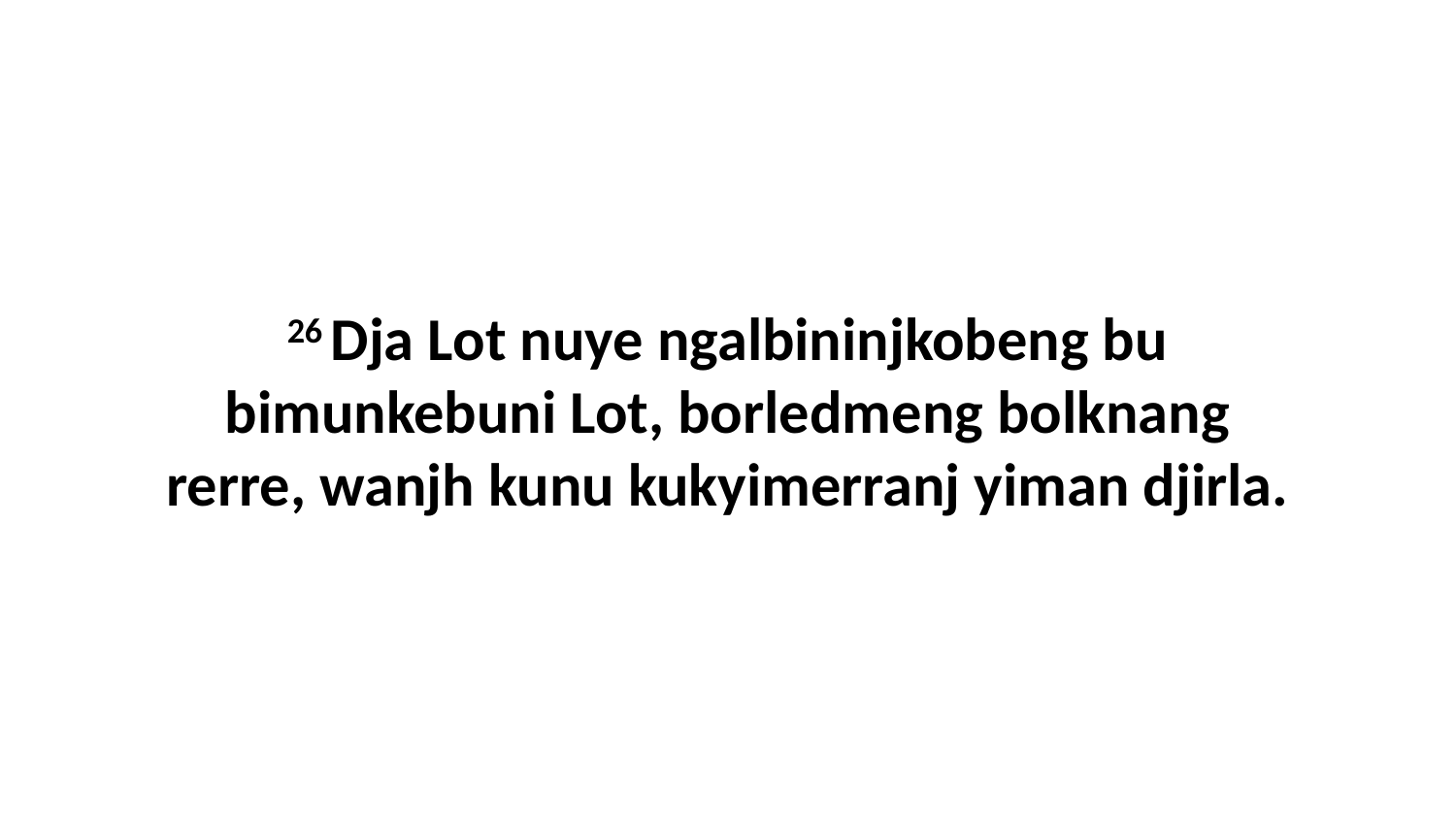

26 Dja Lot nuye ngalbininjkobeng bu bimunkebuni Lot, borledmeng bolknang rerre, wanjh kunu kukyimerranj yiman djirla.